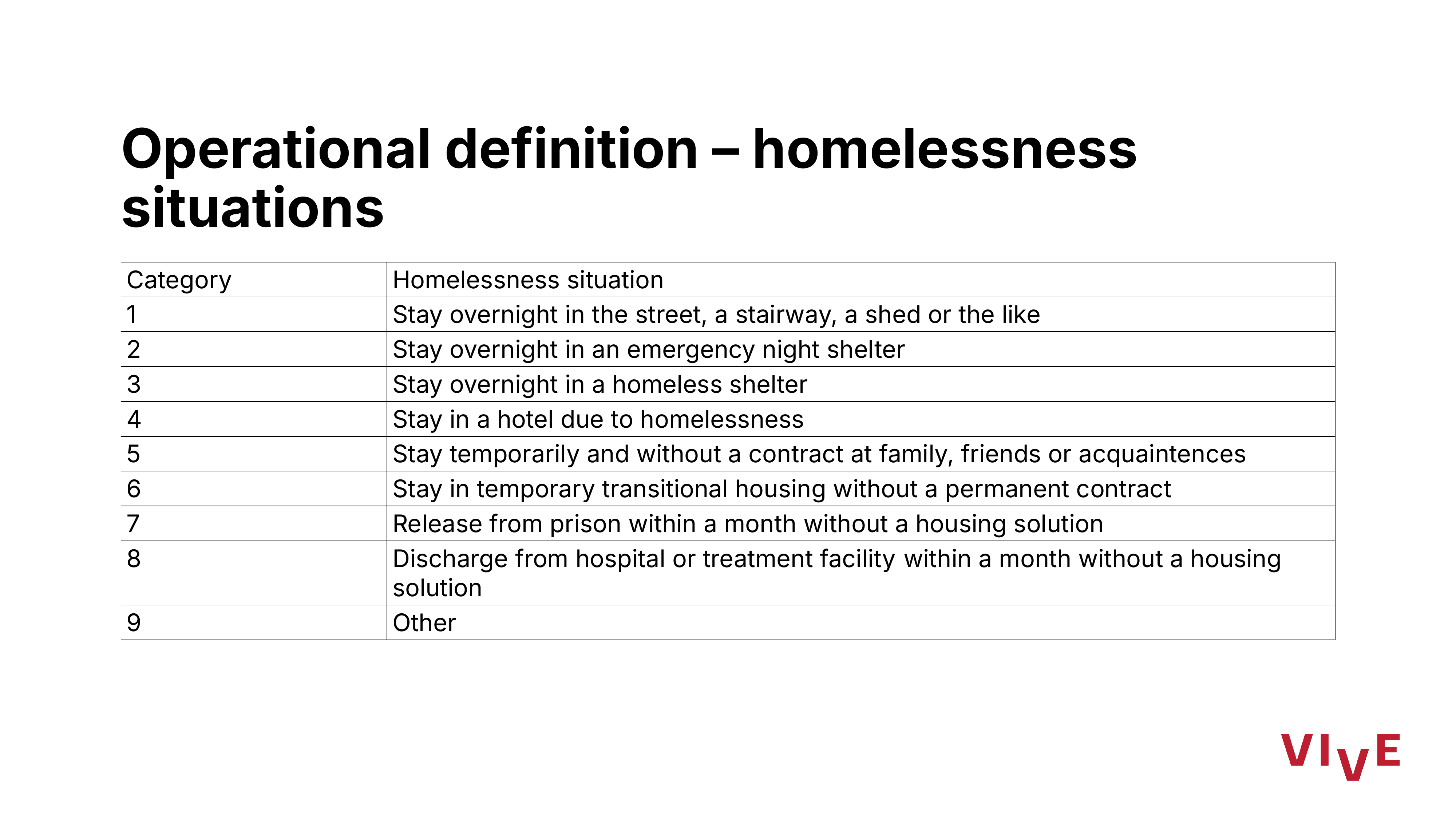

# Operational definition – homelessness situations
| Category | Homelessness situation |
| --- | --- |
| 1 | Stay overnight in the street, a stairway, a shed or the like |
| 2 | Stay overnight in an emergency night shelter |
| 3 | Stay overnight in a homeless shelter |
| 4 | Stay in a hotel due to homelessness |
| 5 | Stay temporarily and without a contract at family, friends or acquaintences |
| 6 | Stay in temporary transitional housing without a permanent contract |
| 7 | Release from prison within a month without a housing solution |
| 8 | Discharge from hospital or treatment facility within a month without a housing solution |
| 9 | Other |